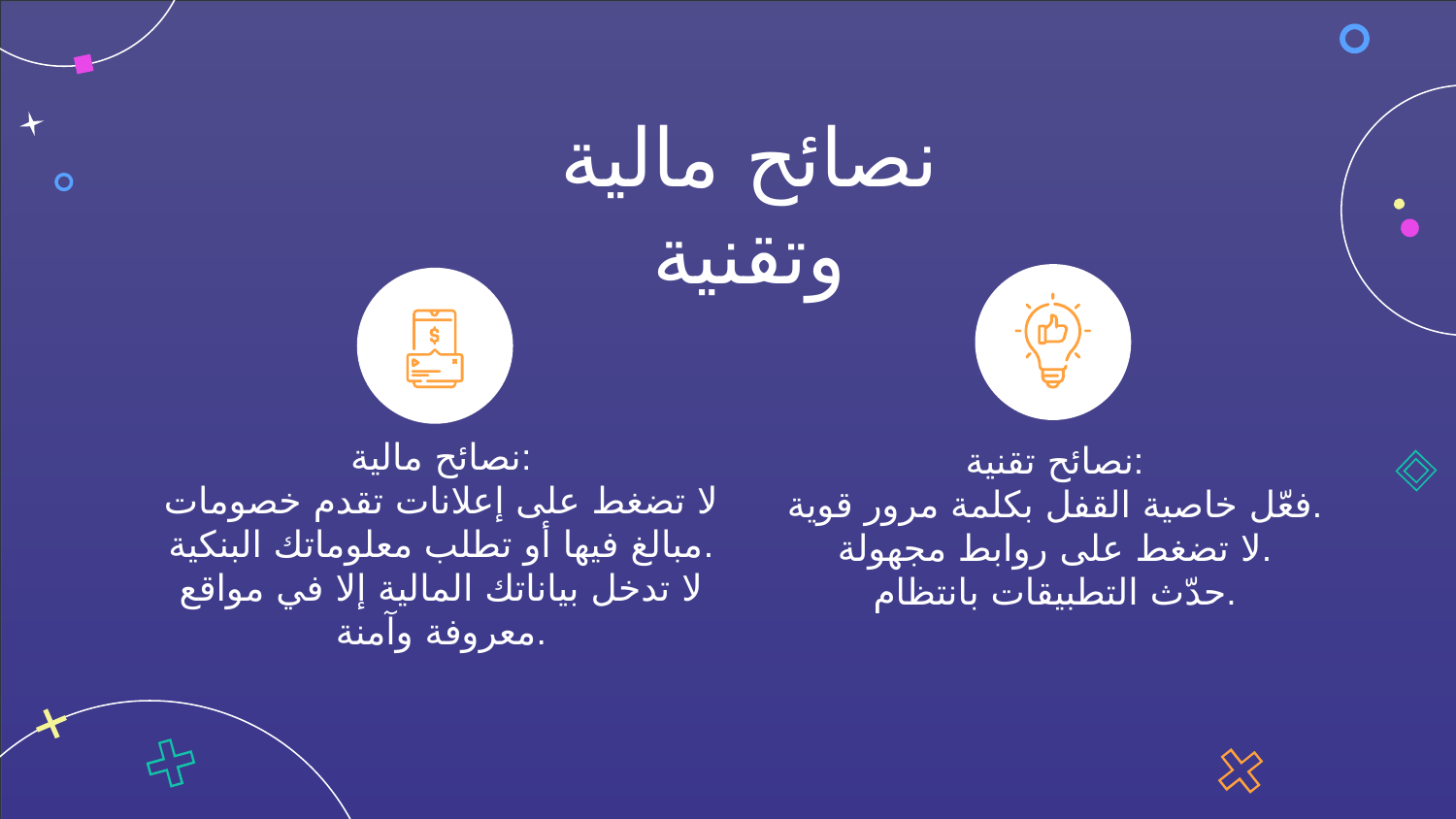

نصائح مالية وتقنية

نصائح مالية:
لا تضغط على إعلانات تقدم خصومات مبالغ فيها أو تطلب معلوماتك البنكية.
لا تدخل بياناتك المالية إلا في مواقع معروفة وآمنة.
نصائح تقنية:
فعّل خاصية القفل بكلمة مرور قوية.
لا تضغط على روابط مجهولة.
حدّث التطبيقات بانتظام.